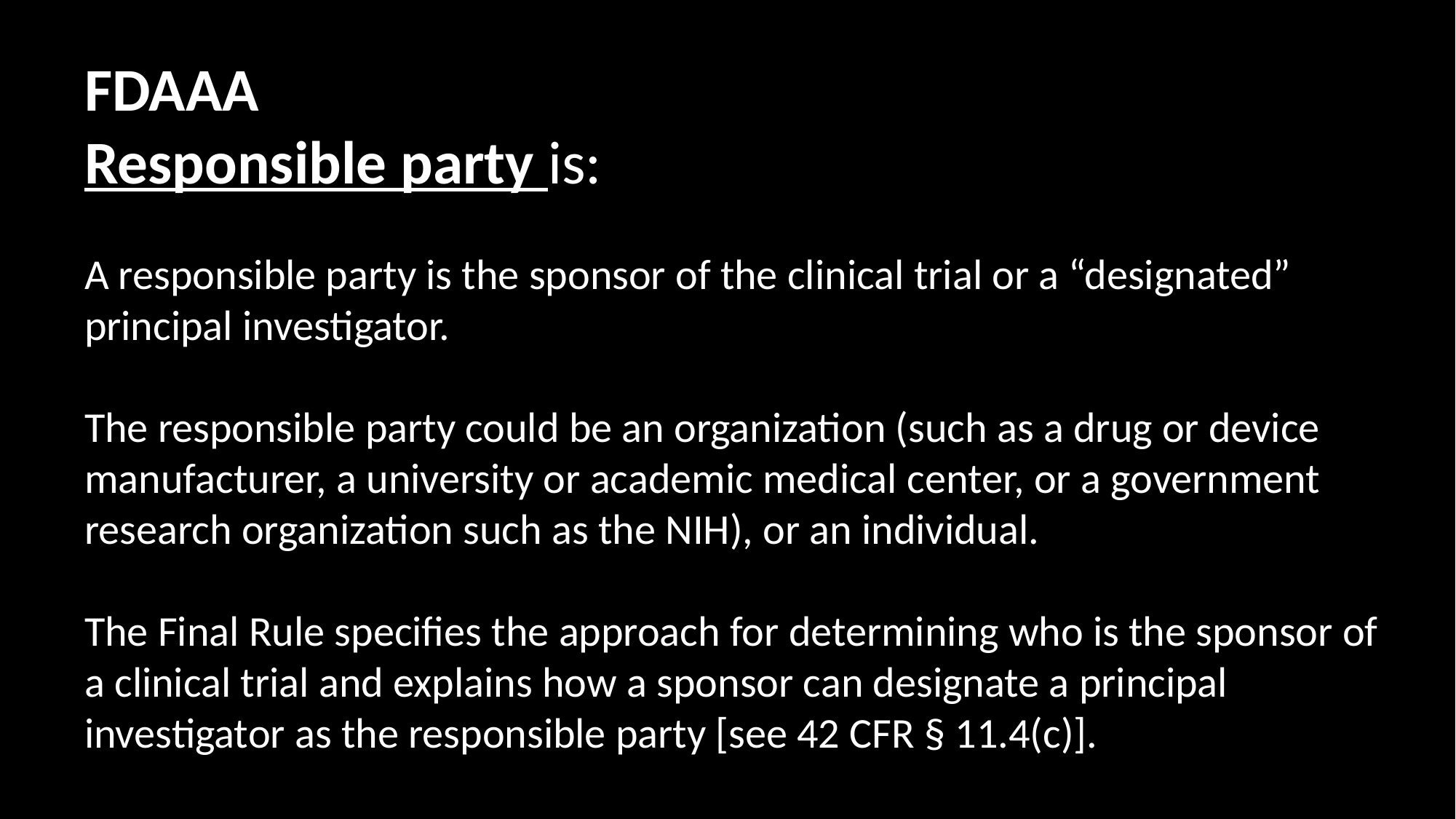

FDAAA
Responsible party is:

A responsible party is the sponsor of the clinical trial or a “designated” principal investigator.

The responsible party could be an organization (such as a drug or device manufacturer, a university or academic medical center, or a government research organization such as the NIH), or an individual.

The Final Rule specifies the approach for determining who is the sponsor of a clinical trial and explains how a sponsor can designate a principal investigator as the responsible party [see 42 CFR § 11.4(c)].